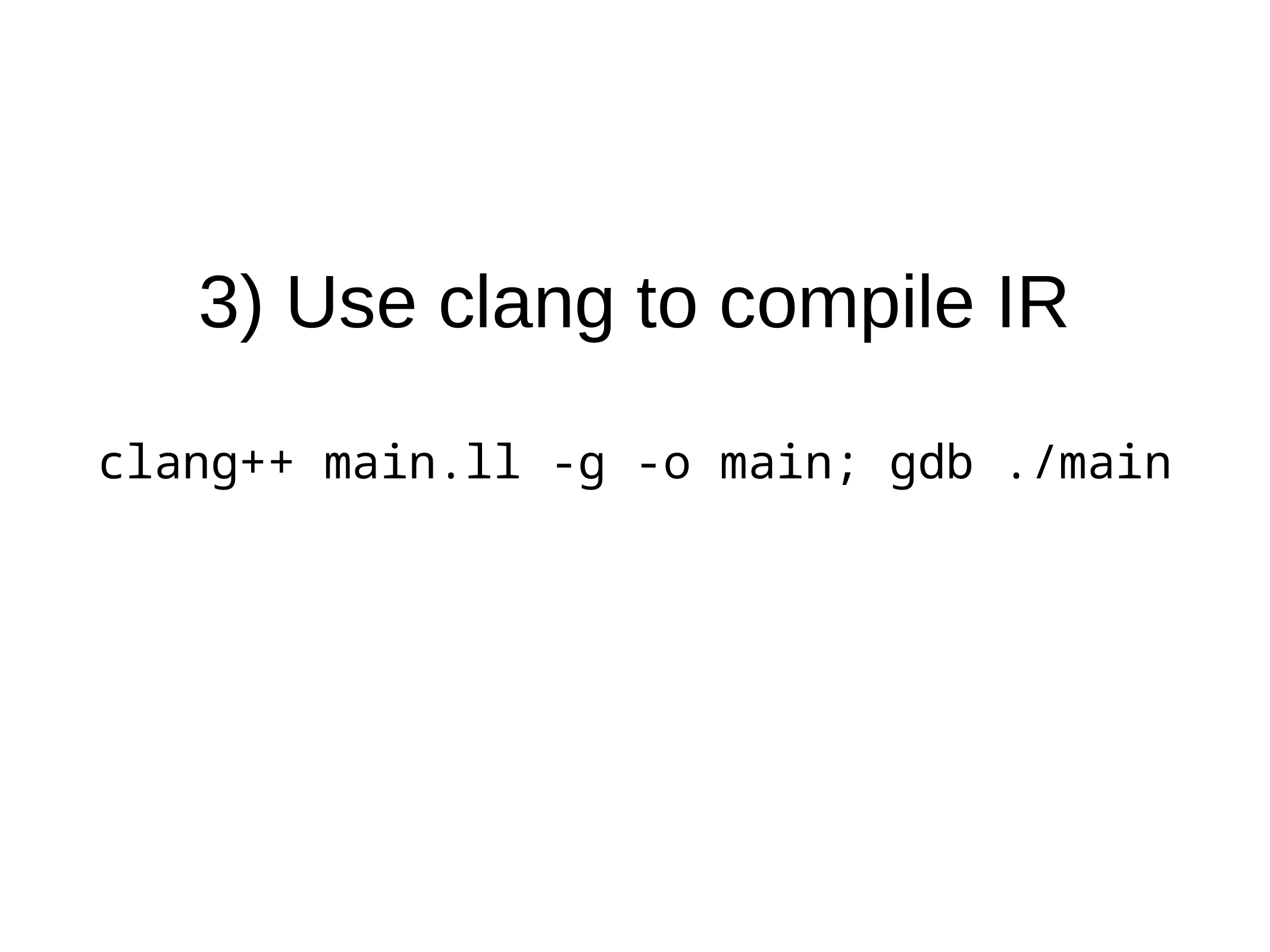

3) Use clang to compile IR

clang++ main.ll -g -o main; gdb ./main